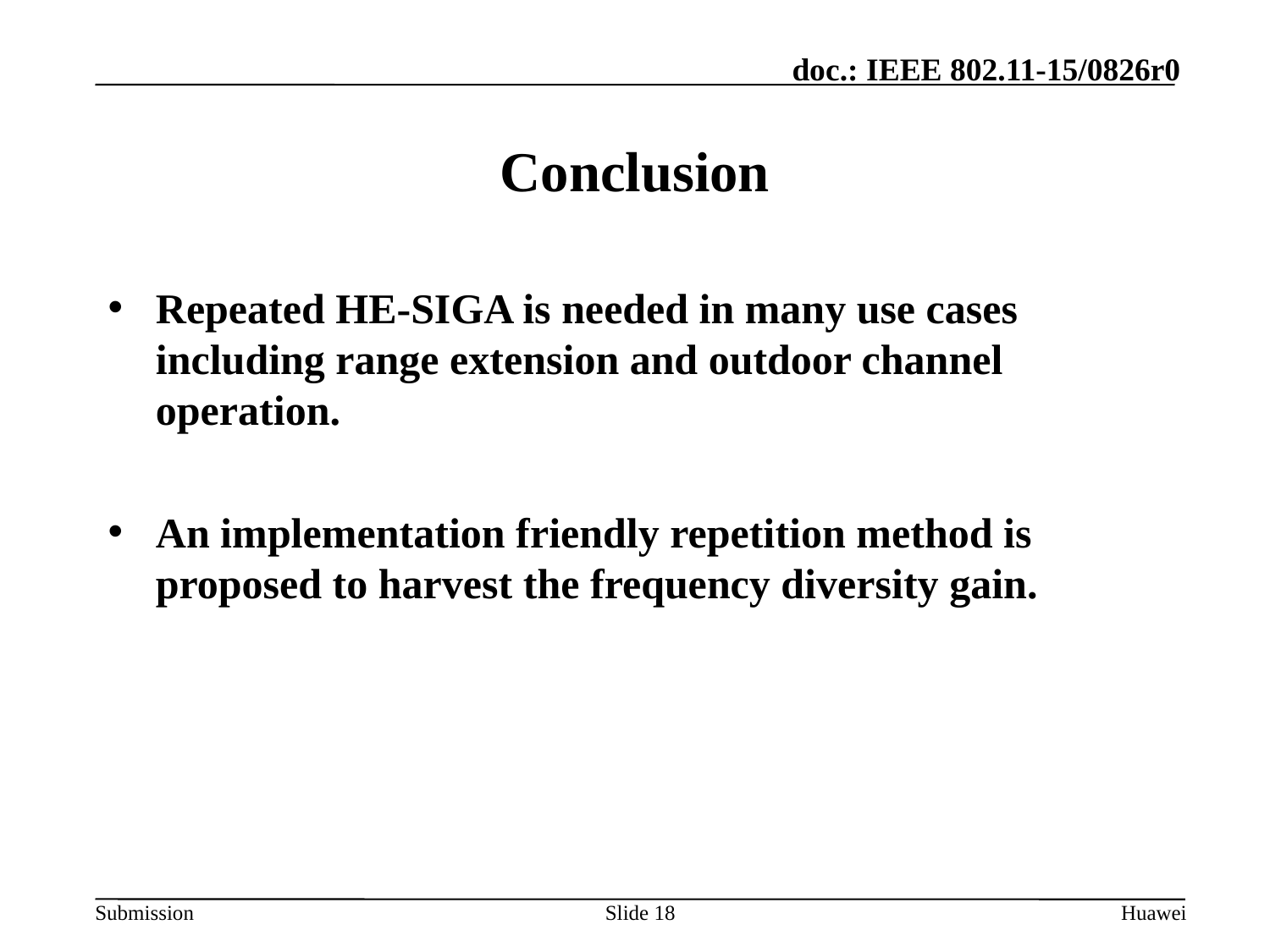

# Conclusion
Repeated HE-SIGA is needed in many use cases including range extension and outdoor channel operation.

An implementation friendly repetition method is proposed to harvest the frequency diversity gain.

Slide 18
Huawei